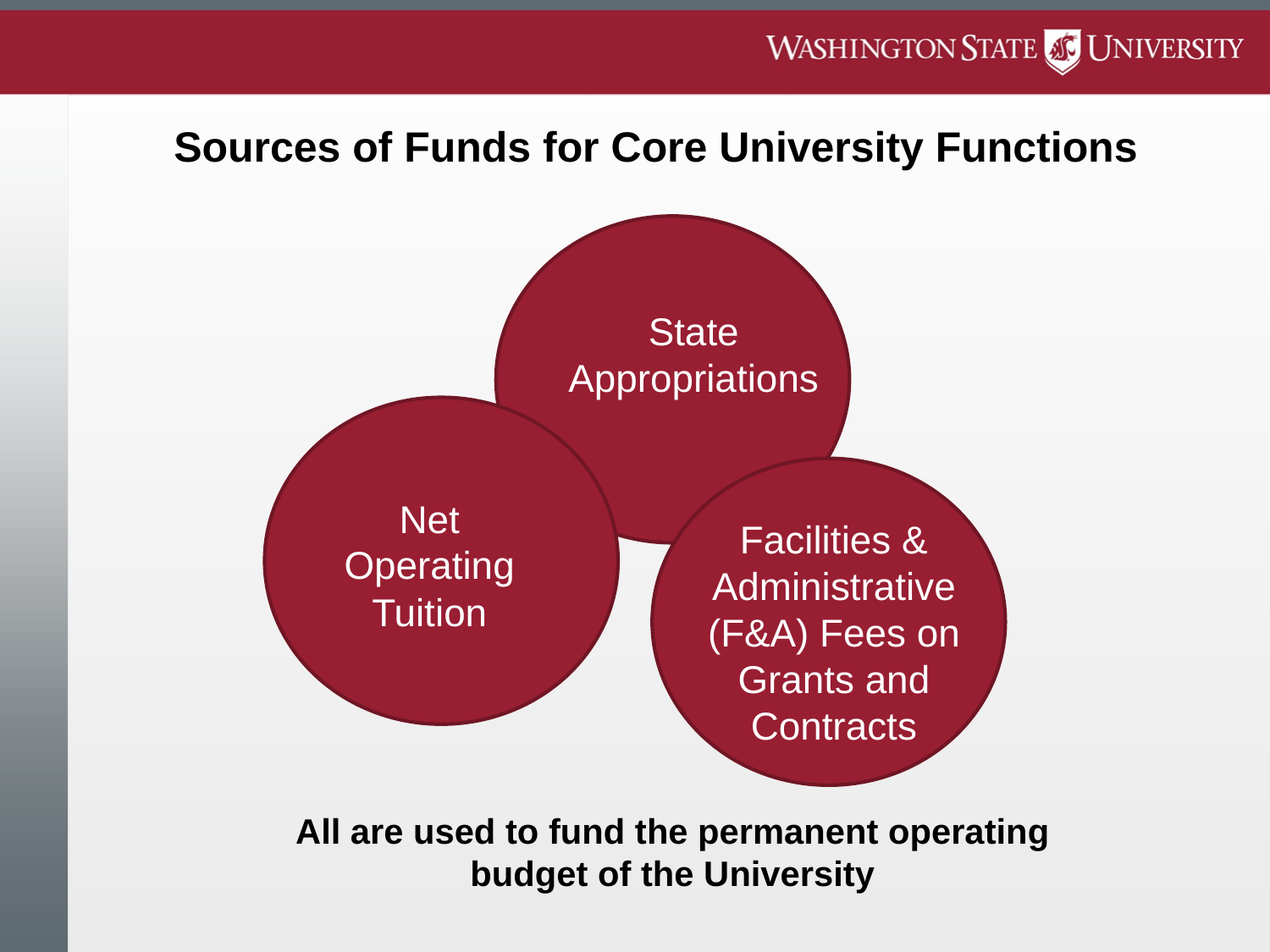

Sources of Funds for Core University Functions

State Appropriations

Net Operating Tuition
Facilities & Administrative (F&A) Fees on Grants and Contracts
All are used to fund the permanent operating budget of the University